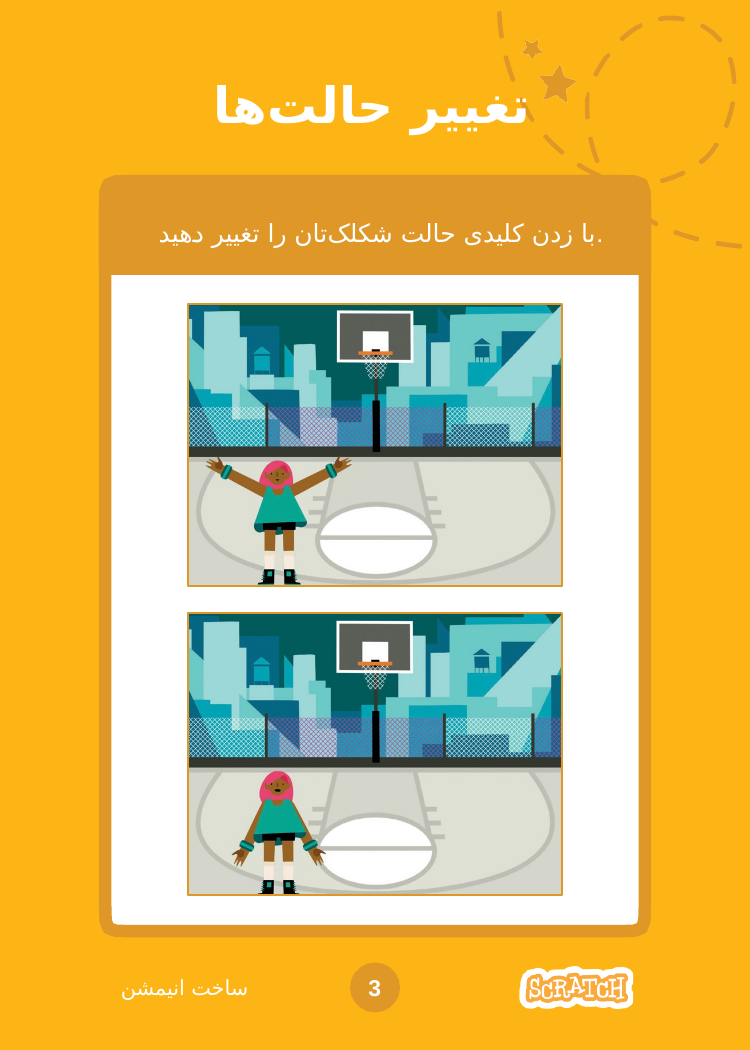

# تغییر حالت‌ها

با زدن کلیدی حالت شکلک‌تان را تغییر دهید.

3
ساخت انیمشن